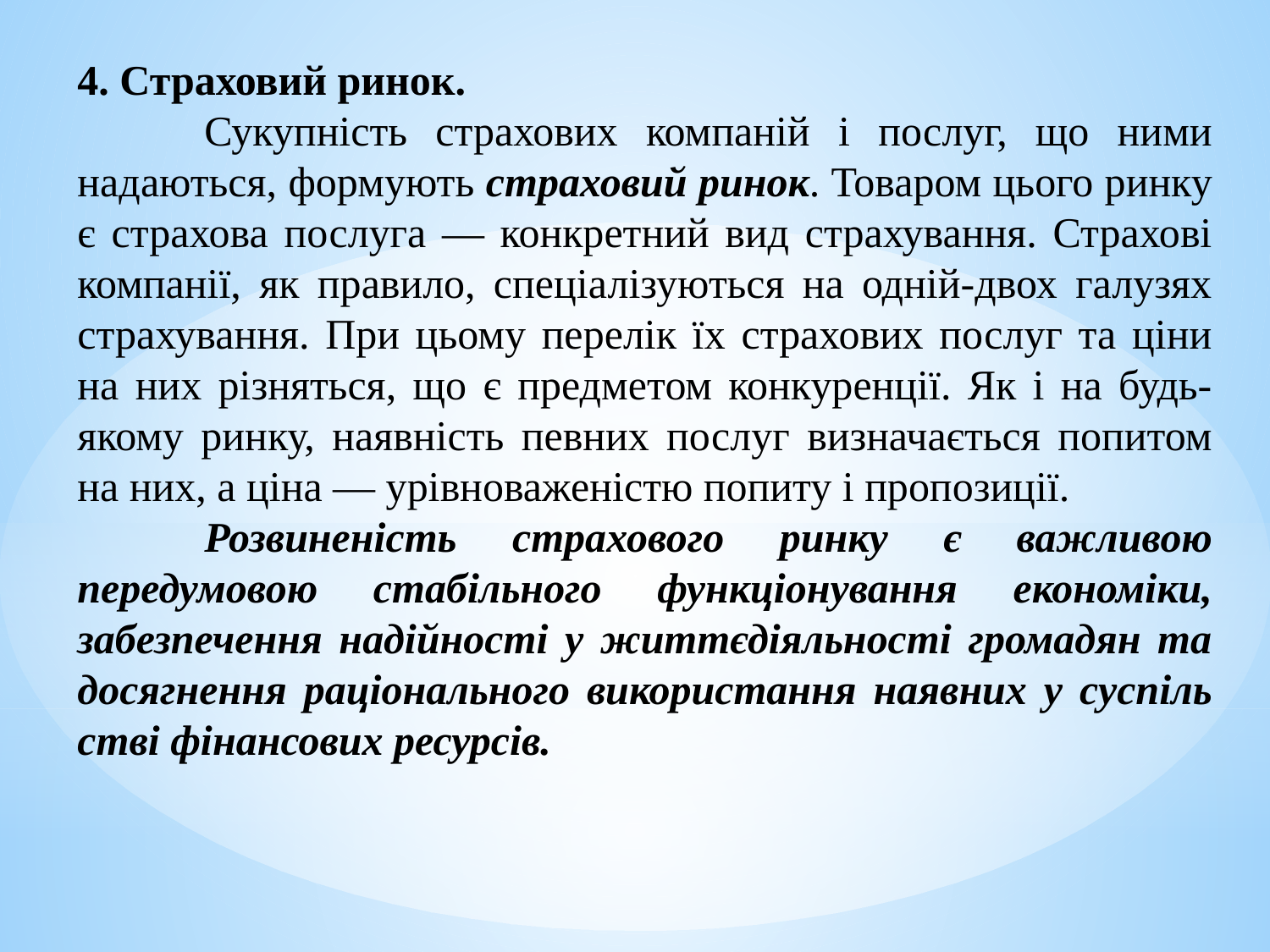

4. Страховий ринок.
	Сукупність страхових компаній і послуг, що ними надаються, формують страховий ринок. Товаром цього ринку є страхова послуга — конкретний вид страхування. Страхові компанії, як правило, спеціалізуються на одній-двох галузях страхування. При цьому перелік їх страхових послуг та ціни на них різняться, що є предметом конкуренції. Як і на будь-якому ринку, наявність певних послуг визначається попитом на них, а ціна — урівноваженістю попиту і пропозиції.
	Розвиненість страхового ринку є важливою передумовою стабільного функціонування економіки, забезпечення надійності у життєдіяльності громадян та досягнення раціонального використання наявних у суспіль­стві фінансових ресурсів.